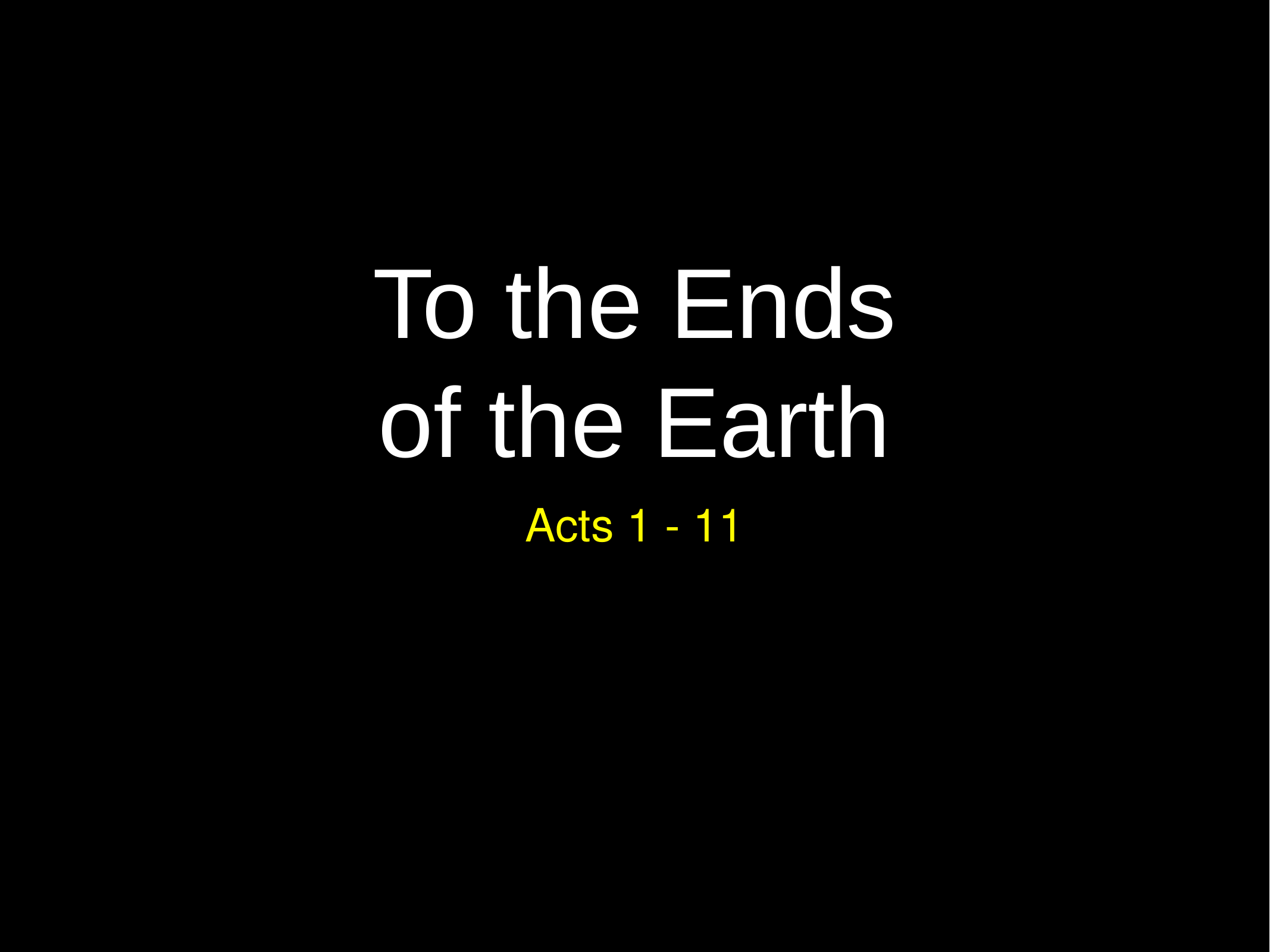

# To the Ends
of the Earth
Acts 1 - 11